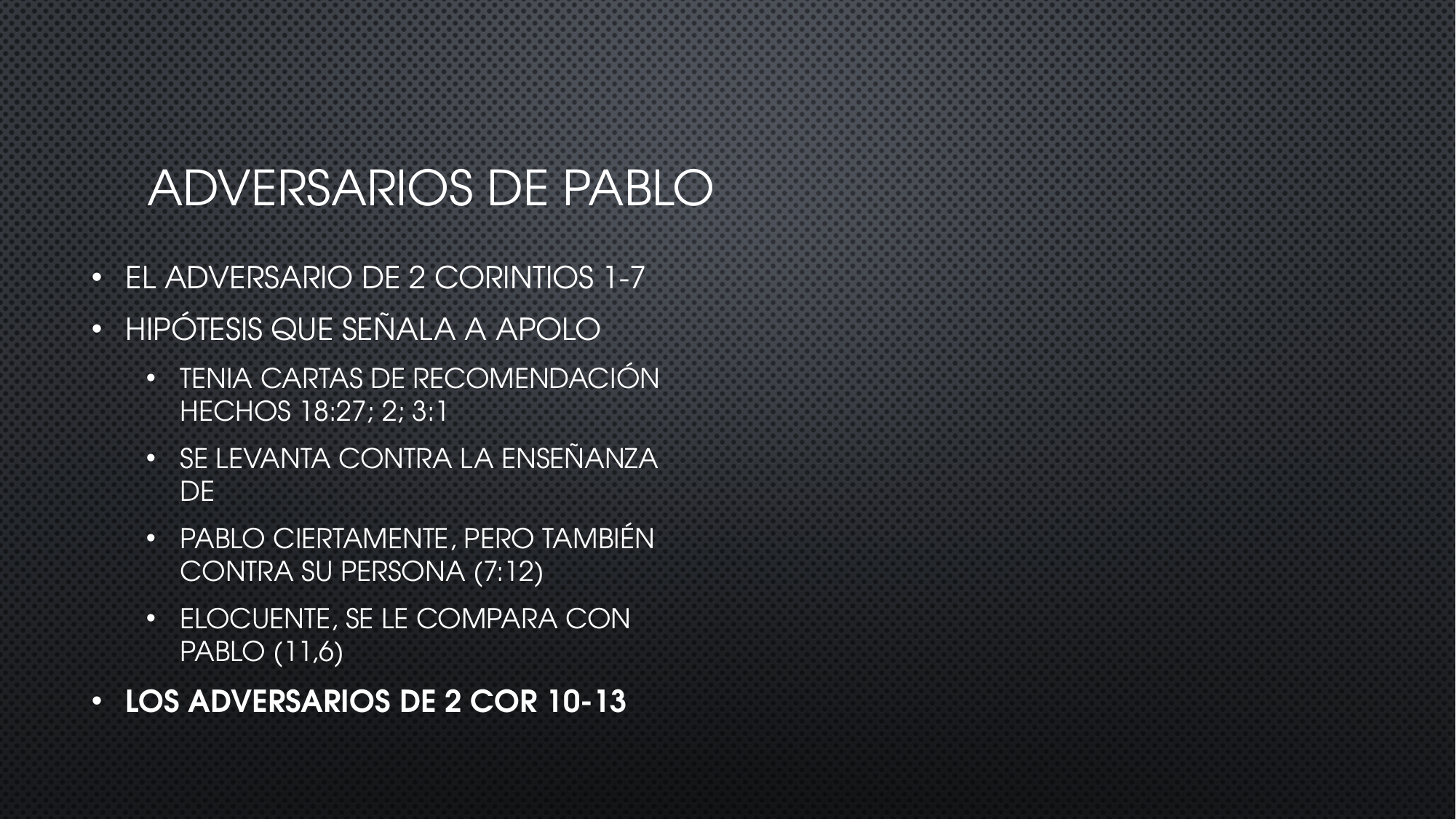

# Adversarios de Pablo
El adversario de 2 Corintios 1-7
Hipótesis que señala a Apolo
Tenia cartas de recomendación Hechos 18:27; 2; 3:1
Se levanta contra la enseñanza de
Pablo ciertamente, pero también contra su persona (7:12)
Elocuente, se le compara con Pablo (11,6)
Los adversarios de 2 Cor 10-13